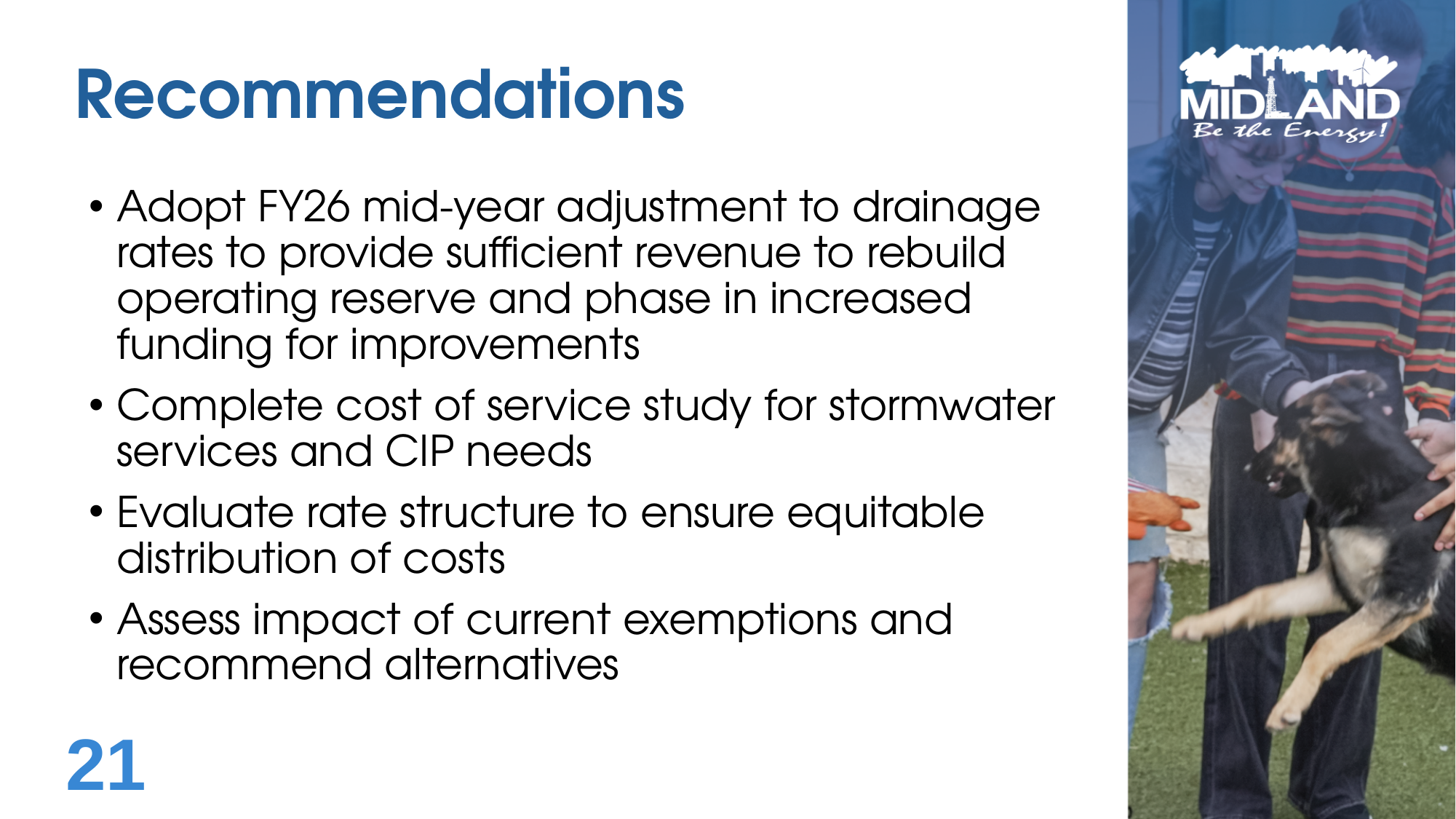

Recommendations
Adopt FY26 mid-year adjustment to drainage rates to provide sufficient revenue to rebuild operating reserve and phase in increased funding for improvements
Complete cost of service study for stormwater services and CIP needs
Evaluate rate structure to ensure equitable distribution of costs
Assess impact of current exemptions and recommend alternatives

21